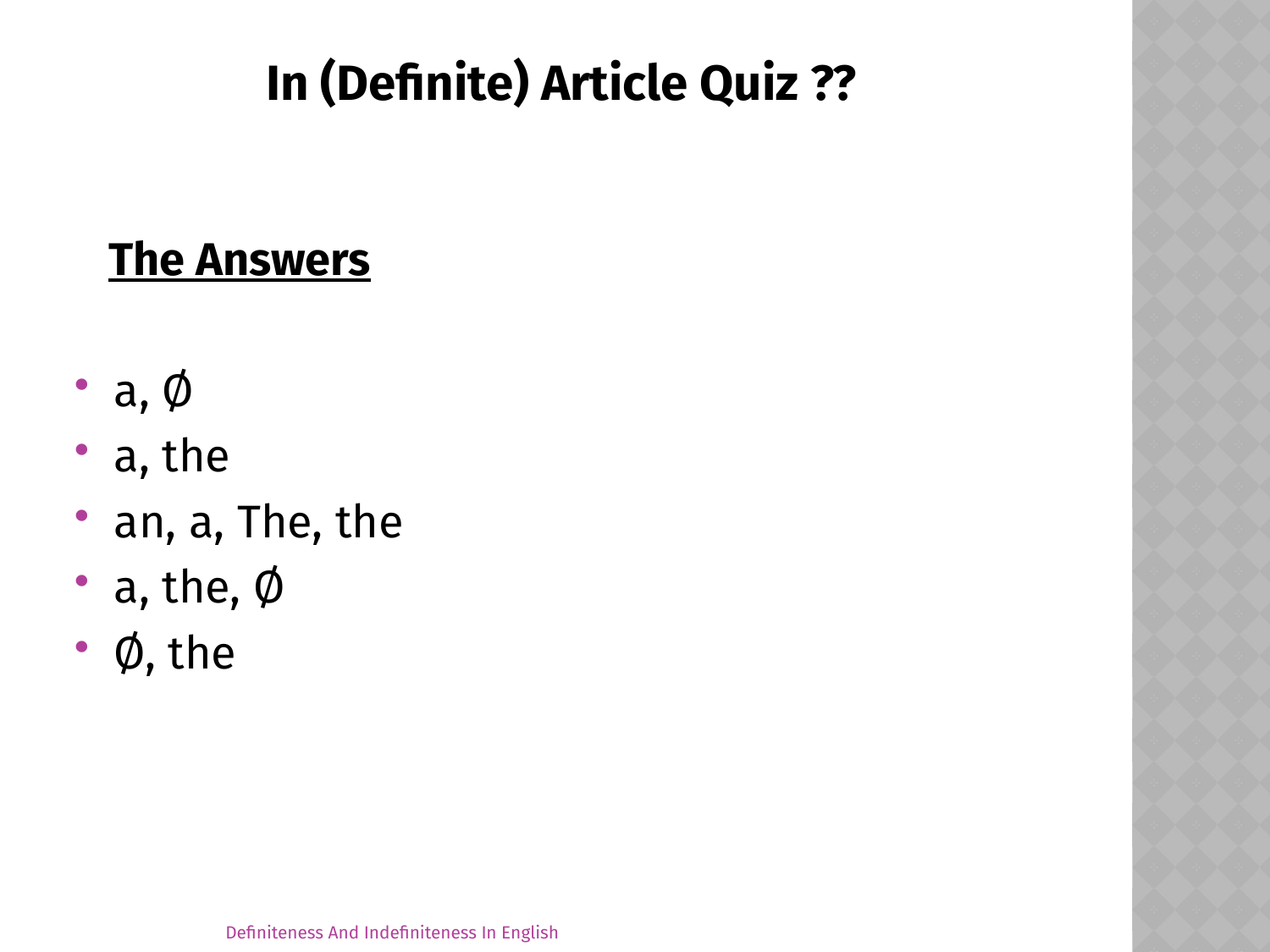

# In (Definite) Article Quiz ??
   The Answers

a, Ø
a, the
an, a, The, the
a, the, Ø
Ø, the

Definiteness And Indefiniteness In English